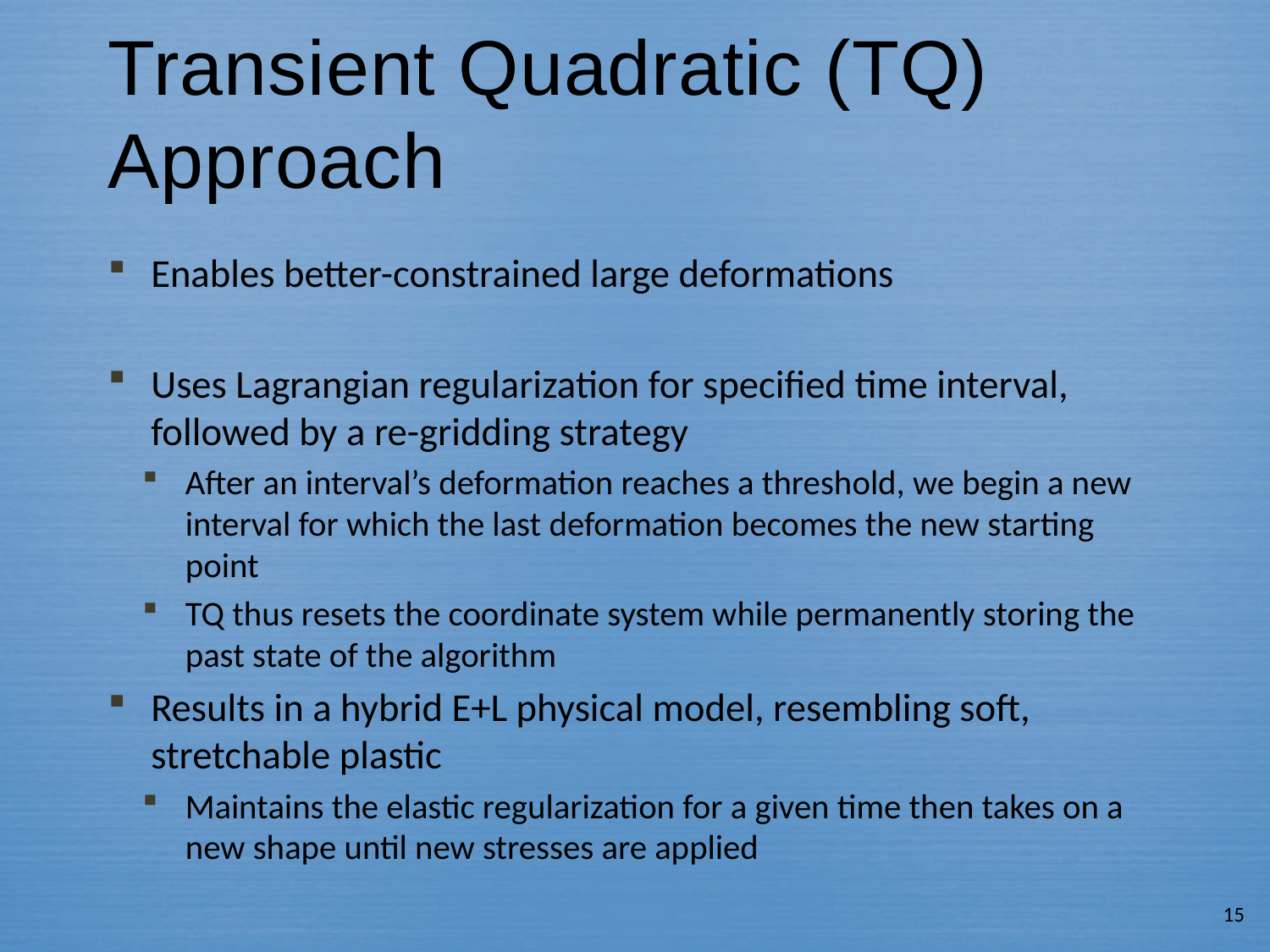

# Transient Quadratic (TQ) Approach
Enables better-constrained large deformations

Uses Lagrangian regularization for specified time interval, followed by a re-gridding strategy
After an interval’s deformation reaches a threshold, we begin a new interval for which the last deformation becomes the new starting point
TQ thus resets the coordinate system while permanently storing the past state of the algorithm
Results in a hybrid E+L physical model, resembling soft, stretchable plastic
Maintains the elastic regularization for a given time then takes on a new shape until new stresses are applied
15